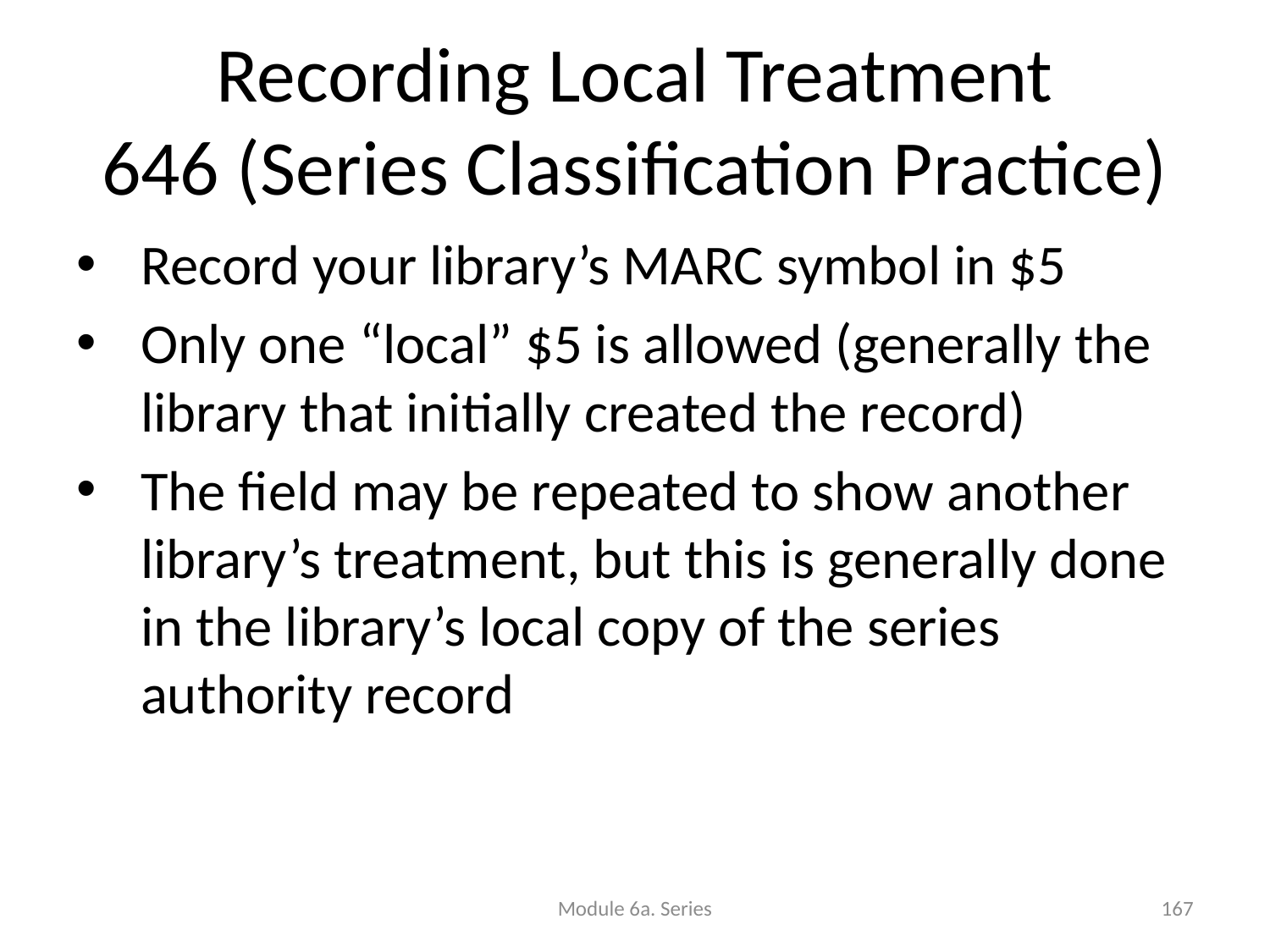

# Recording Local Treatment 646 (Series Classification Practice)
Record your library’s MARC symbol in $5
Only one “local” $5 is allowed (generally the library that initially created the record)
The field may be repeated to show another library’s treatment, but this is generally done in the library’s local copy of the series authority record
Module 6a. Series
167